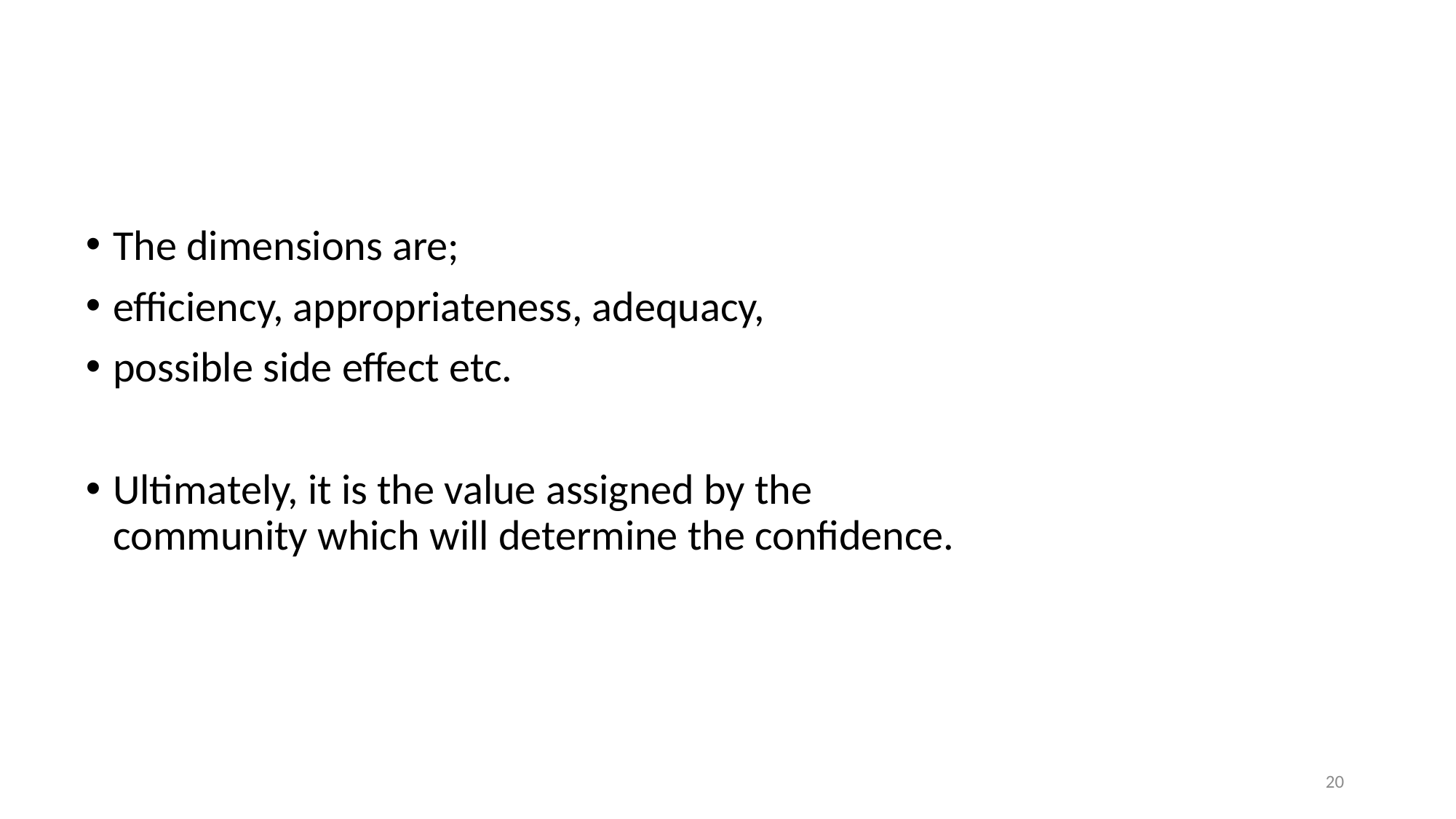

The dimensions are;
efficiency, appropriateness, adequacy,
possible side effect etc.

Ultimately, it is the value assigned by the community which will determine the confidence.

20